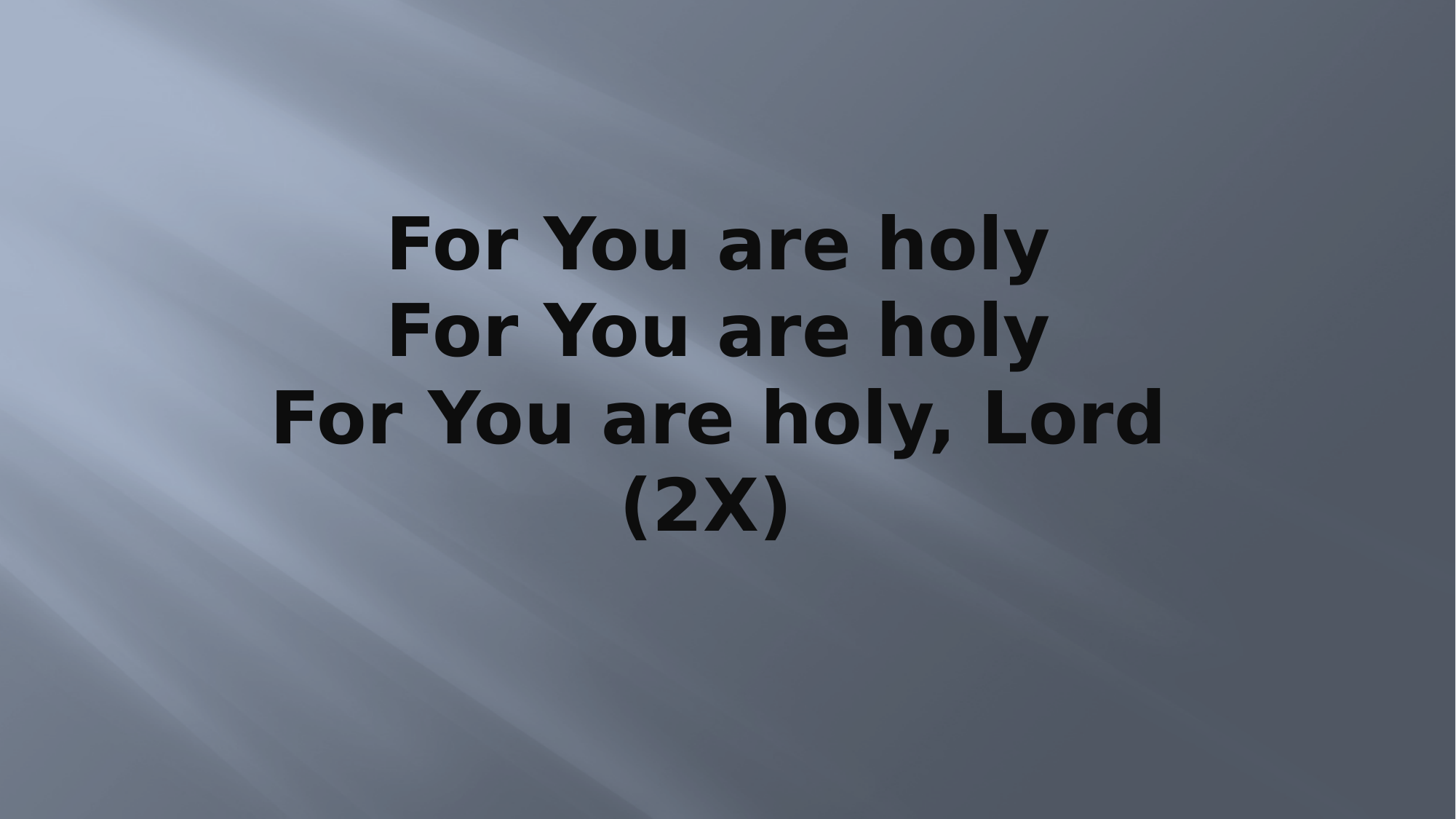

# For You are holy For You are holy For You are holy, Lord (2X)